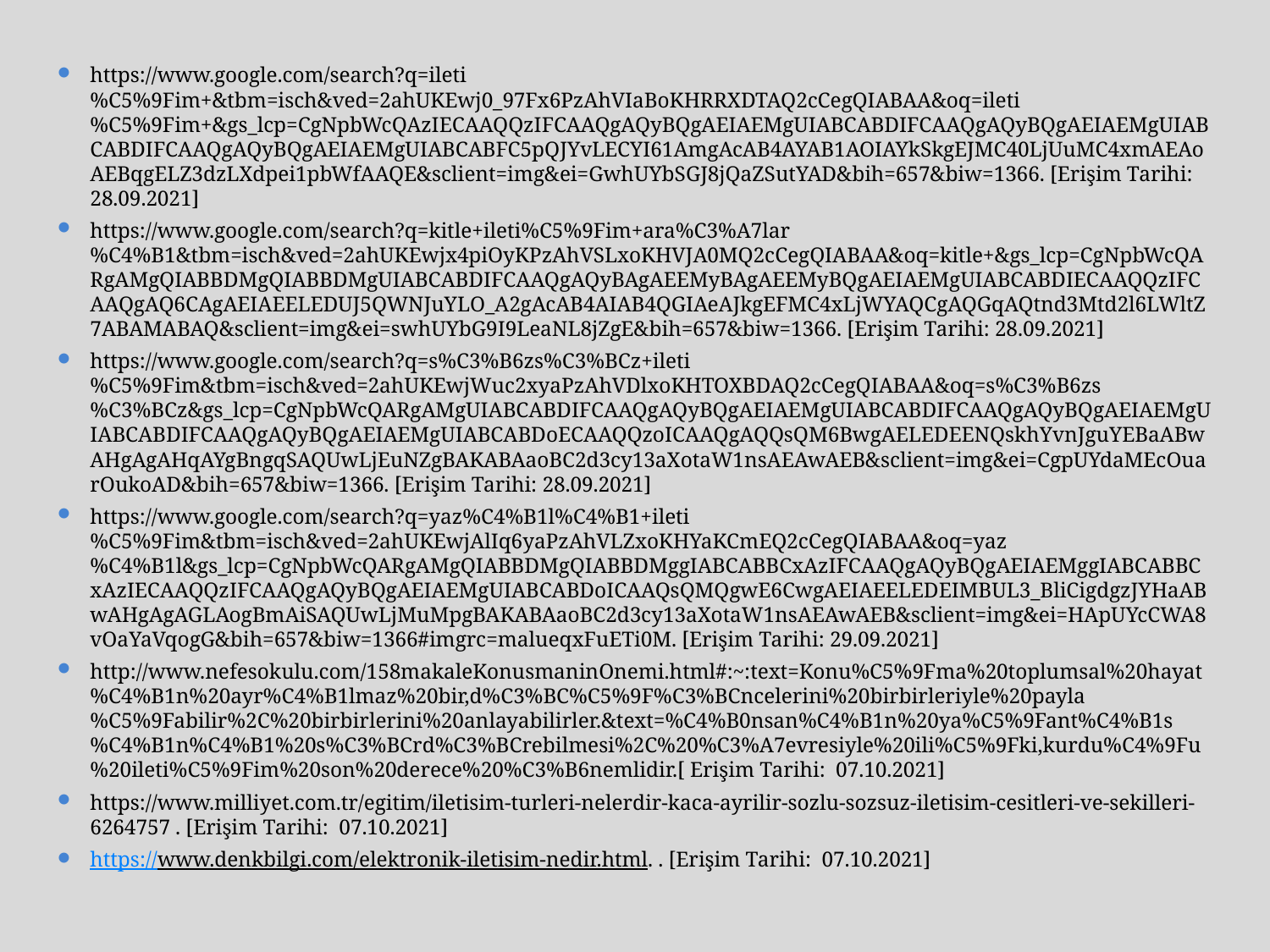

https://www.google.com/search?q=ileti%C5%9Fim+&tbm=isch&ved=2ahUKEwj0_97Fx6PzAhVIaBoKHRRXDTAQ2cCegQIABAA&oq=ileti%C5%9Fim+&gs_lcp=CgNpbWcQAzIECAAQQzIFCAAQgAQyBQgAEIAEMgUIABCABDIFCAAQgAQyBQgAEIAEMgUIABCABDIFCAAQgAQyBQgAEIAEMgUIABCABFC5pQJYvLECYI61AmgAcAB4AYAB1AOIAYkSkgEJMC40LjUuMC4xmAEAoAEBqgELZ3dzLXdpei1pbWfAAQE&sclient=img&ei=GwhUYbSGJ8jQaZSutYAD&bih=657&biw=1366. [Erişim Tarihi: 28.09.2021]
https://www.google.com/search?q=kitle+ileti%C5%9Fim+ara%C3%A7lar%C4%B1&tbm=isch&ved=2ahUKEwjx4piOyKPzAhVSLxoKHVJA0MQ2cCegQIABAA&oq=kitle+&gs_lcp=CgNpbWcQARgAMgQIABBDMgQIABBDMgUIABCABDIFCAAQgAQyBAgAEEMyBAgAEEMyBQgAEIAEMgUIABCABDIECAAQQzIFCAAQgAQ6CAgAEIAEELEDUJ5QWNJuYLO_A2gAcAB4AIAB4QGIAeAJkgEFMC4xLjWYAQCgAQGqAQtnd3Mtd2l6LWltZ7ABAMABAQ&sclient=img&ei=swhUYbG9I9LeaNL8jZgE&bih=657&biw=1366. [Erişim Tarihi: 28.09.2021]
https://www.google.com/search?q=s%C3%B6zs%C3%BCz+ileti%C5%9Fim&tbm=isch&ved=2ahUKEwjWuc2xyaPzAhVDlxoKHTOXBDAQ2cCegQIABAA&oq=s%C3%B6zs%C3%BCz&gs_lcp=CgNpbWcQARgAMgUIABCABDIFCAAQgAQyBQgAEIAEMgUIABCABDIFCAAQgAQyBQgAEIAEMgUIABCABDIFCAAQgAQyBQgAEIAEMgUIABCABDoECAAQQzoICAAQgAQQsQM6BwgAELEDEENQskhYvnJguYEBaABwAHgAgAHqAYgBngqSAQUwLjEuNZgBAKABAaoBC2d3cy13aXotaW1nsAEAwAEB&sclient=img&ei=CgpUYdaMEcOuarOukoAD&bih=657&biw=1366. [Erişim Tarihi: 28.09.2021]
https://www.google.com/search?q=yaz%C4%B1l%C4%B1+ileti%C5%9Fim&tbm=isch&ved=2ahUKEwjAlIq6yaPzAhVLZxoKHYaKCmEQ2cCegQIABAA&oq=yaz%C4%B1l&gs_lcp=CgNpbWcQARgAMgQIABBDMgQIABBDMggIABCABBCxAzIFCAAQgAQyBQgAEIAEMggIABCABBCxAzIECAAQQzIFCAAQgAQyBQgAEIAEMgUIABCABDoICAAQsQMQgwE6CwgAEIAEELEDEIMBUL3_BliCigdgzJYHaABwAHgAgAGLAogBmAiSAQUwLjMuMpgBAKABAaoBC2d3cy13aXotaW1nsAEAwAEB&sclient=img&ei=HApUYcCWA8vOaYaVqogG&bih=657&biw=1366#imgrc=malueqxFuETi0M. [Erişim Tarihi: 29.09.2021]
http://www.nefesokulu.com/158makaleKonusmaninOnemi.html#:~:text=Konu%C5%9Fma%20toplumsal%20hayat%C4%B1n%20ayr%C4%B1lmaz%20bir,d%C3%BC%C5%9F%C3%BCncelerini%20birbirleriyle%20payla%C5%9Fabilir%2C%20birbirlerini%20anlayabilirler.&text=%C4%B0nsan%C4%B1n%20ya%C5%9Fant%C4%B1s%C4%B1n%C4%B1%20s%C3%BCrd%C3%BCrebilmesi%2C%20%C3%A7evresiyle%20ili%C5%9Fki,kurdu%C4%9Fu%20ileti%C5%9Fim%20son%20derece%20%C3%B6nemlidir.[ Erişim Tarihi:  07.10.2021]
https://www.milliyet.com.tr/egitim/iletisim-turleri-nelerdir-kaca-ayrilir-sozlu-sozsuz-iletisim-cesitleri-ve-sekilleri-6264757 . [Erişim Tarihi:  07.10.2021]
https://www.denkbilgi.com/elektronik-iletisim-nedir.html. . [Erişim Tarihi:  07.10.2021]